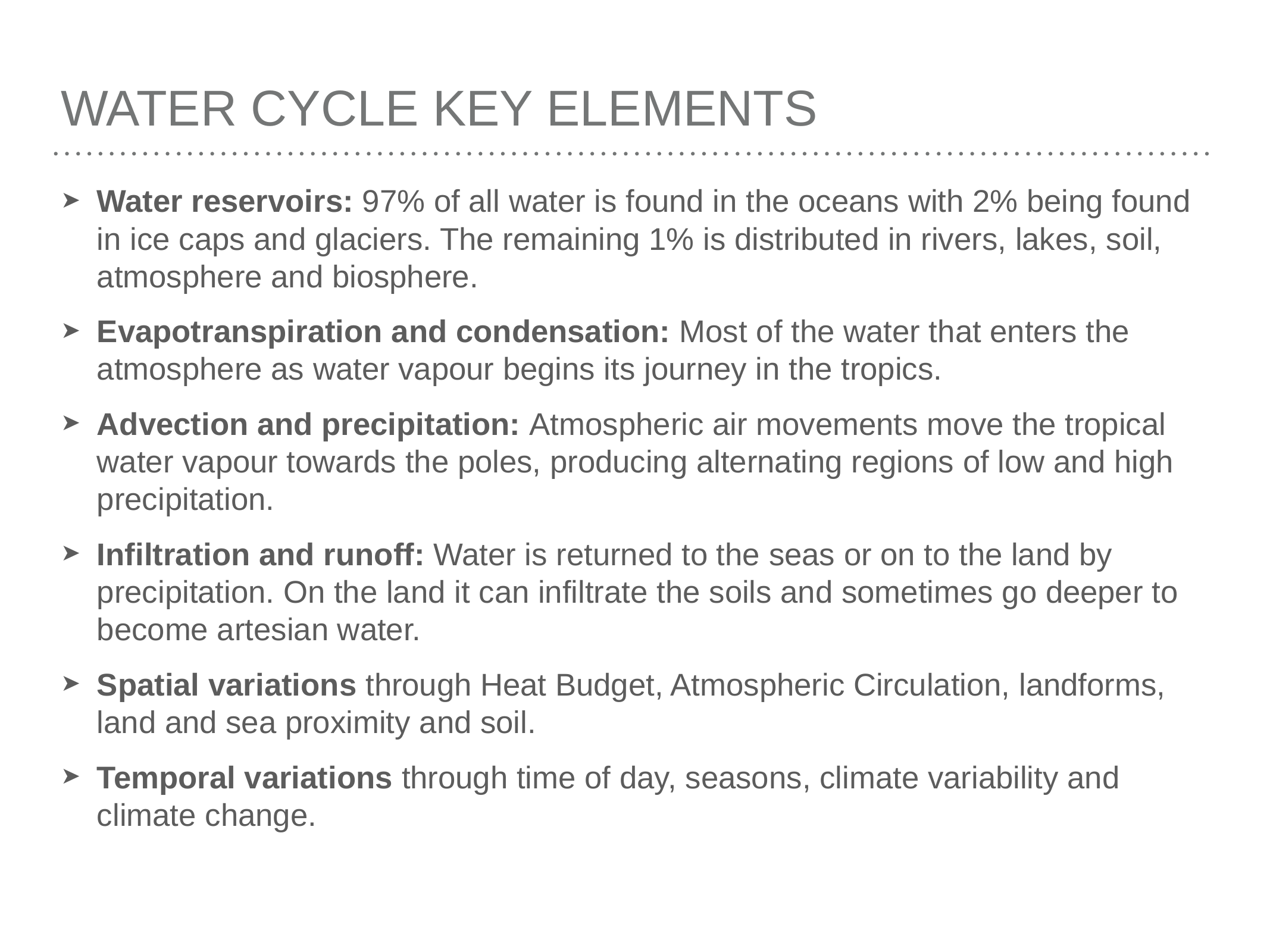

Water Cycle Key Elements

Water reservoirs: 97% of all water is found in the oceans with 2% being found in ice caps and glaciers. The remaining 1% is distributed in rivers, lakes, soil, atmosphere and biosphere.
Evapotranspiration and condensation: Most of the water that enters the atmosphere as water vapour begins its journey in the tropics.
Advection and precipitation: Atmospheric air movements move the tropical water vapour towards the poles, producing alternating regions of low and high precipitation.
Infiltration and runoff: Water is returned to the seas or on to the land by precipitation. On the land it can infiltrate the soils and sometimes go deeper to become artesian water.
Spatial variations through Heat Budget, Atmospheric Circulation, landforms, land and sea proximity and soil.
Temporal variations through time of day, seasons, climate variability and climate change.